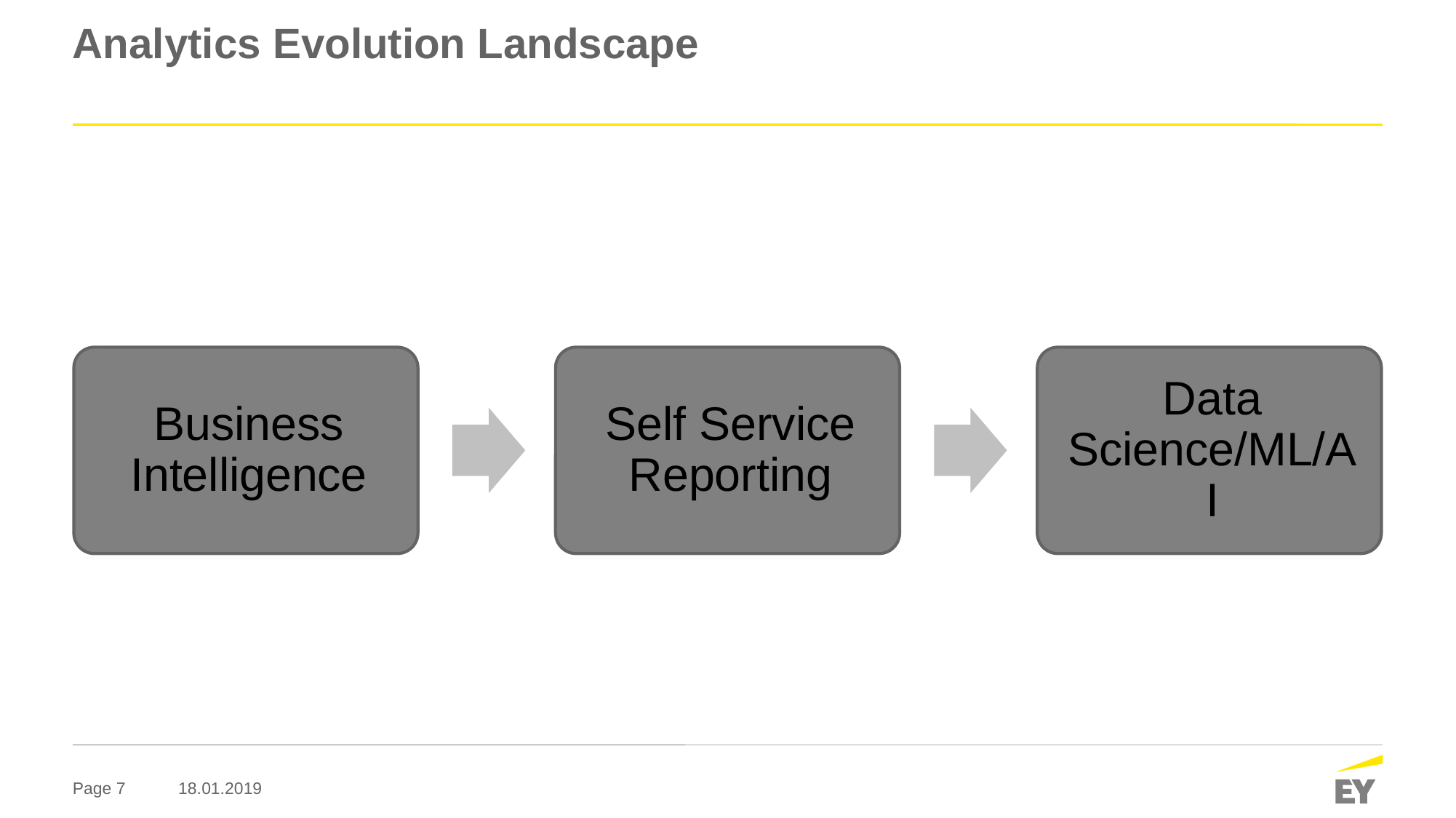

# Analytics Evolution Landscape
Business Intelligence

Self Service Reporting

Data Science/ML/AI